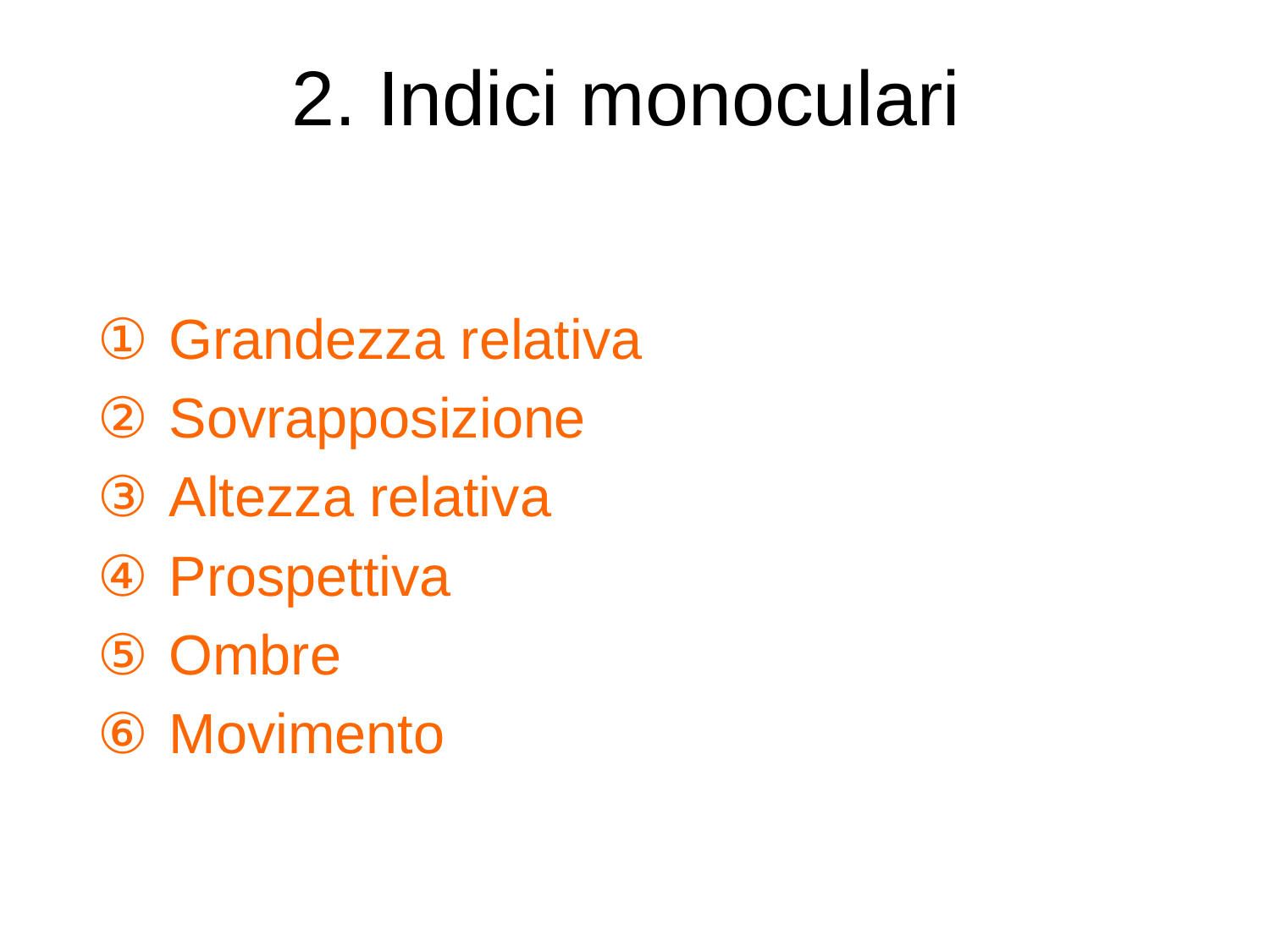

# 2. Indici monoculari
Grandezza relativa
Sovrapposizione
Altezza relativa
Prospettiva
Ombre
Movimento